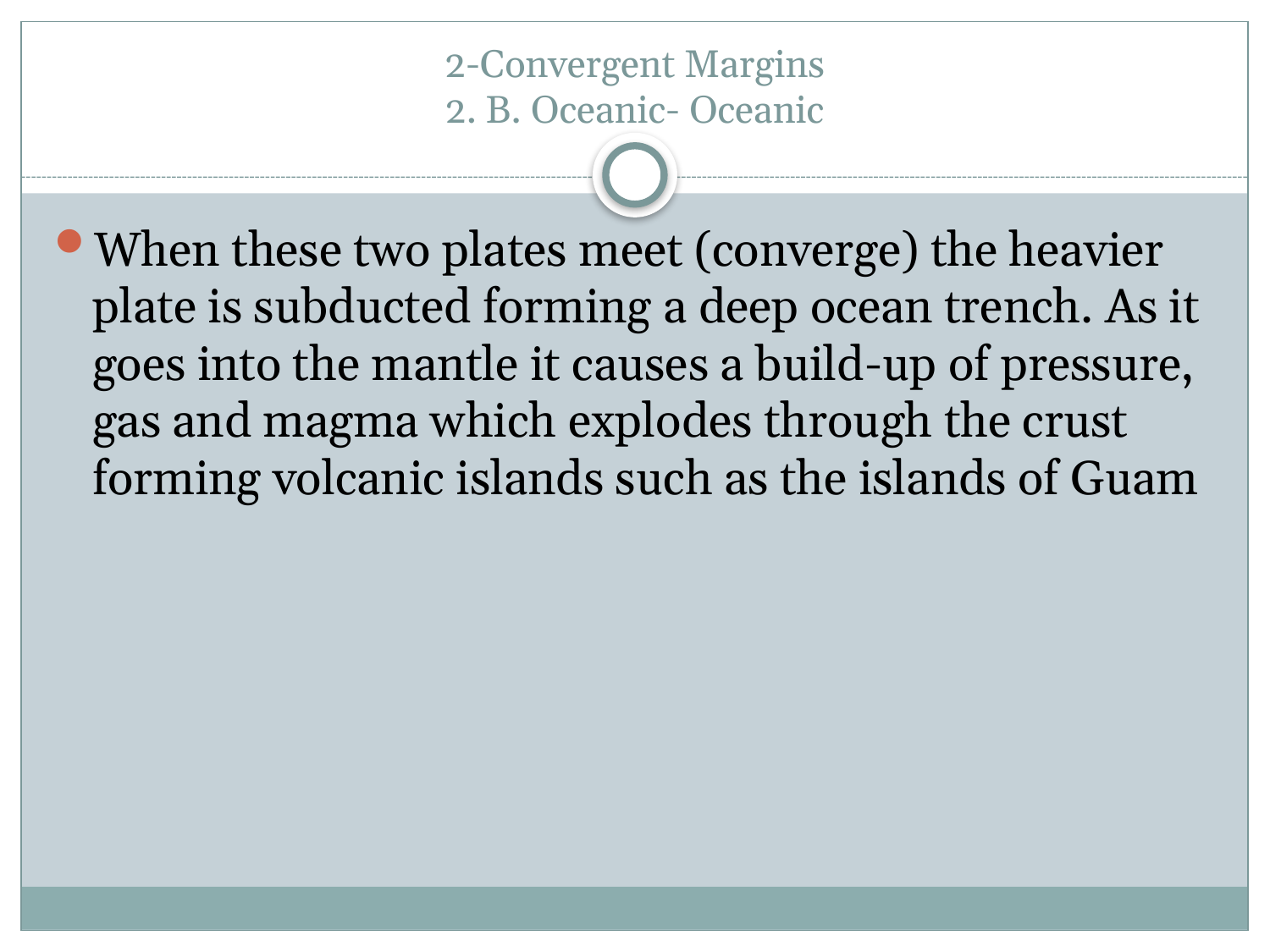

# 2-Convergent Margins 2. B. Oceanic- Oceanic
When these two plates meet (converge) the heavier plate is subducted forming a deep ocean trench. As it goes into the mantle it causes a build-up of pressure, gas and magma which explodes through the crust forming volcanic islands such as the islands of Guam